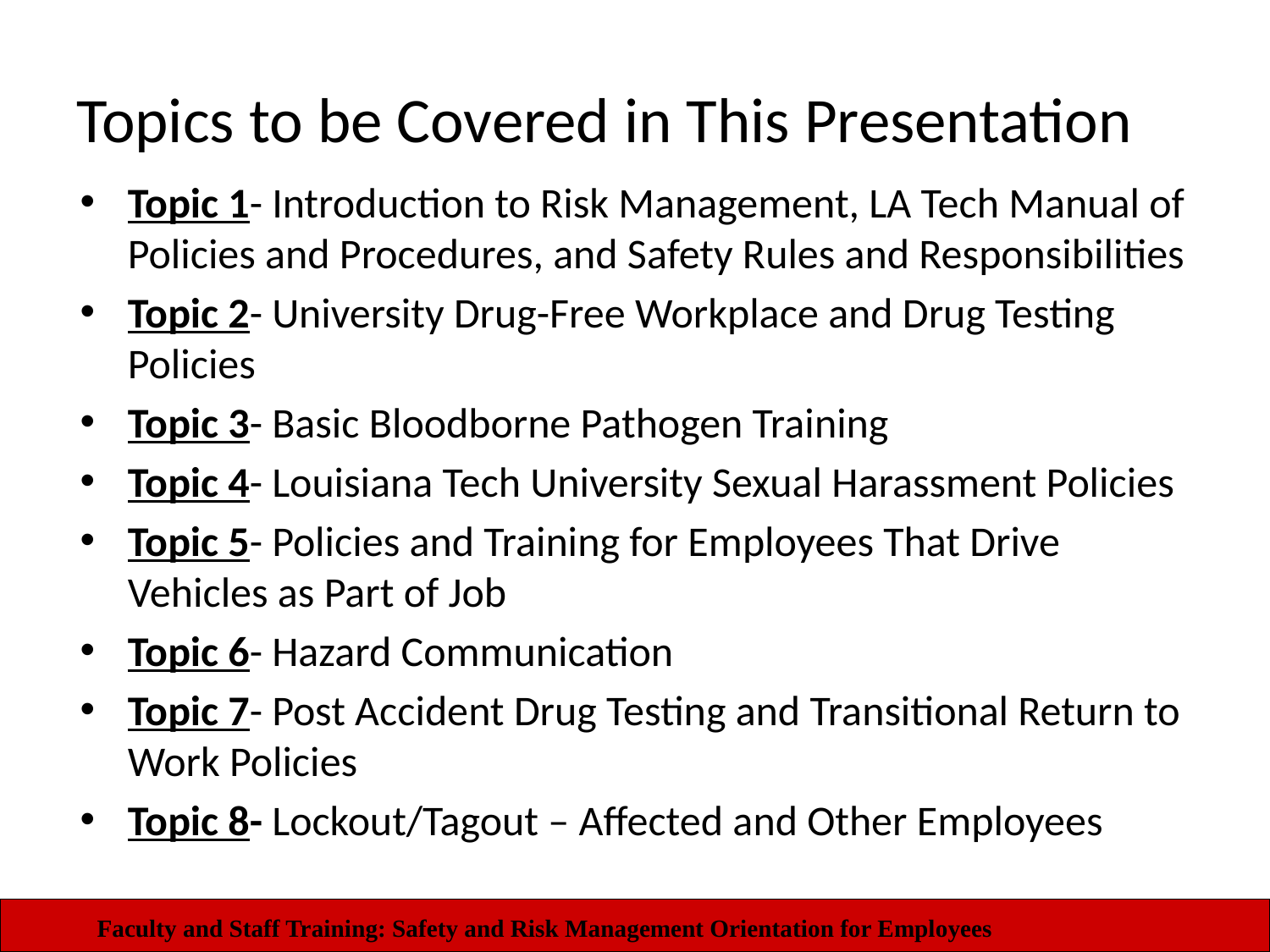

# Topics to be Covered in This Presentation
Topic 1- Introduction to Risk Management, LA Tech Manual of Policies and Procedures, and Safety Rules and Responsibilities
Topic 2- University Drug-Free Workplace and Drug Testing Policies
Topic 3- Basic Bloodborne Pathogen Training
Topic 4- Louisiana Tech University Sexual Harassment Policies
Topic 5- Policies and Training for Employees That Drive Vehicles as Part of Job
Topic 6- Hazard Communication
Topic 7- Post Accident Drug Testing and Transitional Return to Work Policies
Topic 8- Lockout/Tagout – Affected and Other Employees